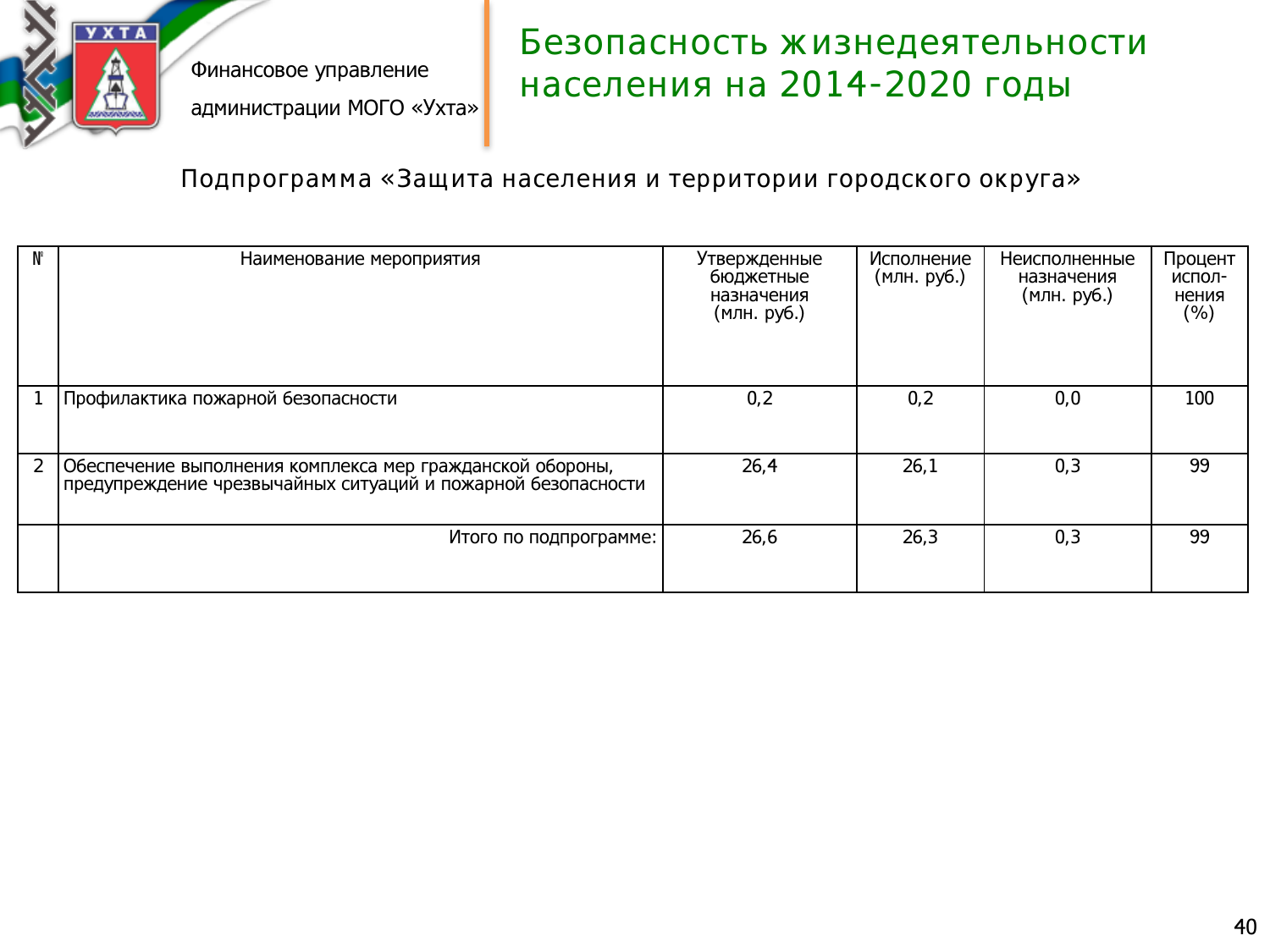

Безопасность жизнедеятельности населения на 2014-2020 годы
Подпрограмма «Защита населения и территории городского округа»

| № | Наименование мероприятия | Утвержденные бюджетные назначения (млн. руб.) | Исполнение (млн. руб.) | Неисполненные назначения (млн. руб.) | Процент испол-нения (%) |
| --- | --- | --- | --- | --- | --- |
| 1 | Профилактика пожарной безопасности | 0,2 | 0,2 | 0,0 | 100 |
| 2 | Обеспечение выполнения комплекса мер гражданской обороны, предупреждение чрезвычайных ситуаций и пожарной безопасности | 26,4 | 26,1 | 0,3 | 99 |
|  | Итого по подпрограмме: | 26,6 | 26,3 | 0,3 | 99 |
40